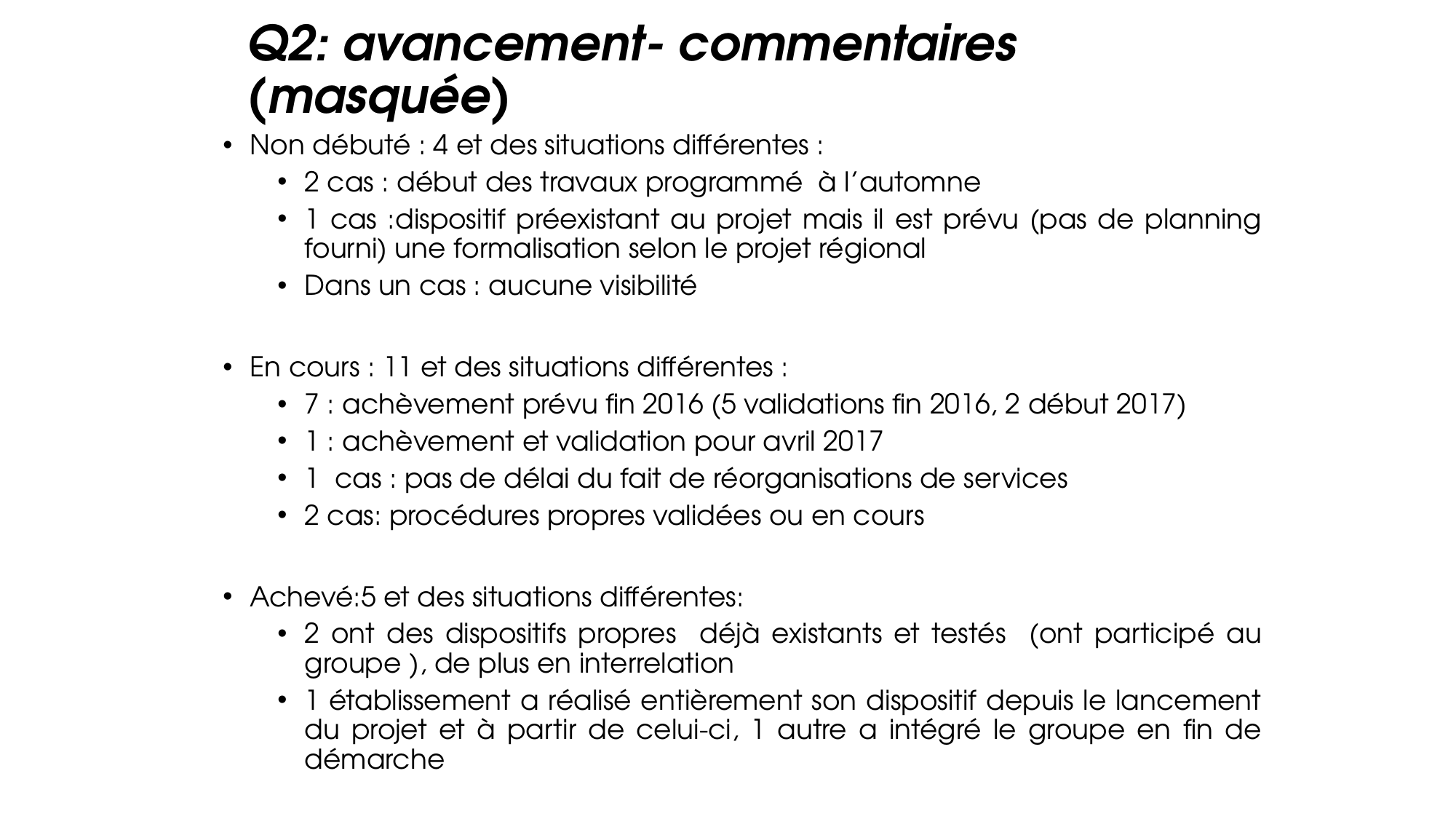

# Q2: avancement- commentaires  (masquée)
Non débuté : 4 et des situations différentes :
2 cas : début des travaux programmé  à l’automne
1 cas :dispositif préexistant au projet mais il est prévu (pas de planning fourni) une formalisation selon le projet régional
Dans un cas : aucune visibilité

En cours : 11 et des situations différentes :
7 : achèvement prévu fin 2016 (5 validations fin 2016, 2 début 2017)
1 : achèvement et validation pour avril 2017
1  cas : pas de délai du fait de réorganisations de services
2 cas: procédures propres validées ou en cours

Achevé:5 et des situations différentes:
2 ont des dispositifs propres  déjà existants et testés  (ont participé au groupe ), de plus en interrelation
1 établissement a réalisé entièrement son dispositif depuis le lancement du projet et à partir de celui-ci, 1 autre a intégré le groupe en fin de démarche